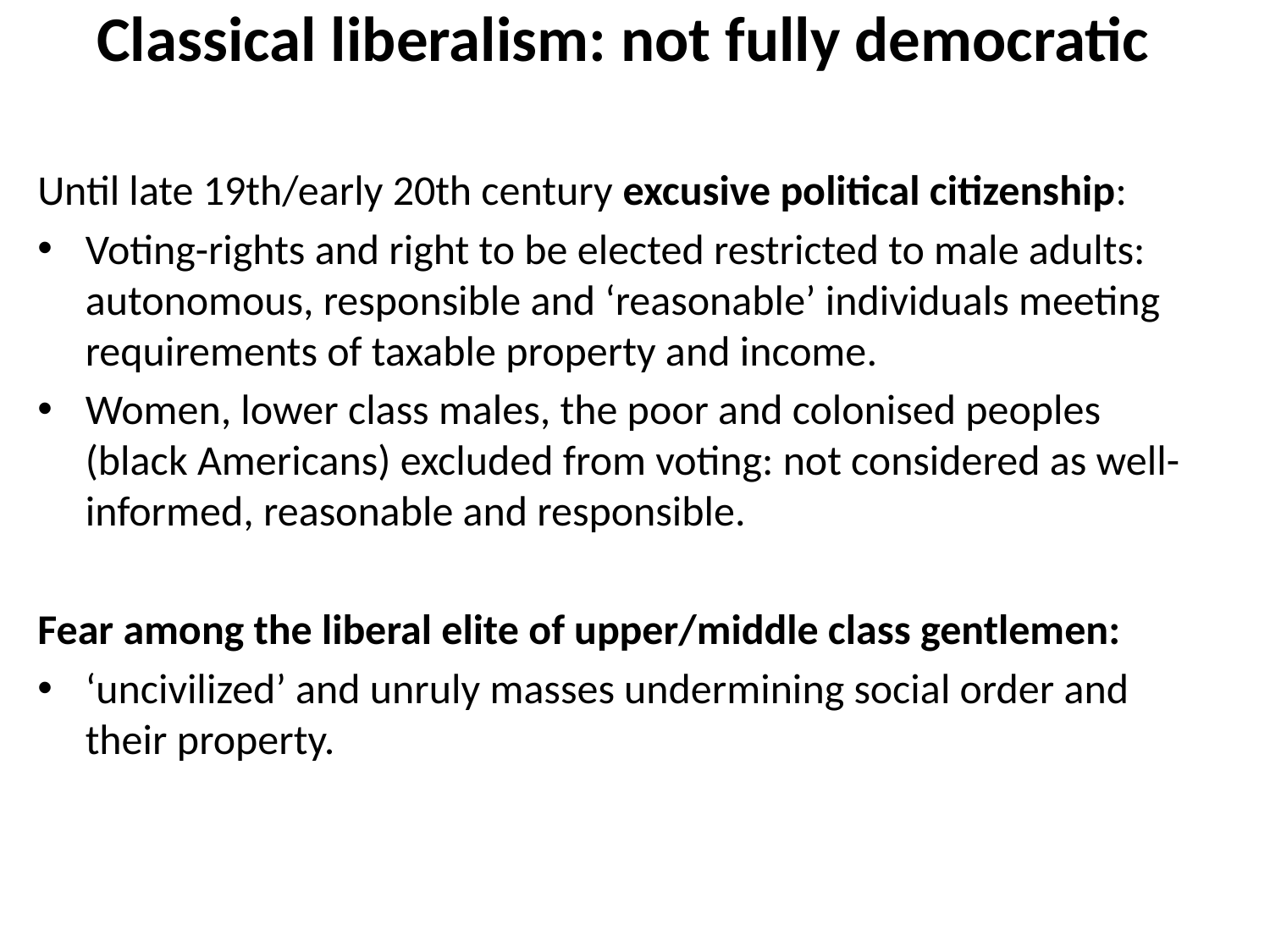

# Classical liberalism: not fully democratic
Until late 19th/early 20th century excusive political citizenship:
Voting-rights and right to be elected restricted to male adults: autonomous, responsible and ‘reasonable’ individuals meeting requirements of taxable property and income.
Women, lower class males, the poor and colonised peoples (black Americans) excluded from voting: not considered as well-informed, reasonable and responsible.

Fear among the liberal elite of upper/middle class gentlemen:
‘uncivilized’ and unruly masses undermining social order and their property.